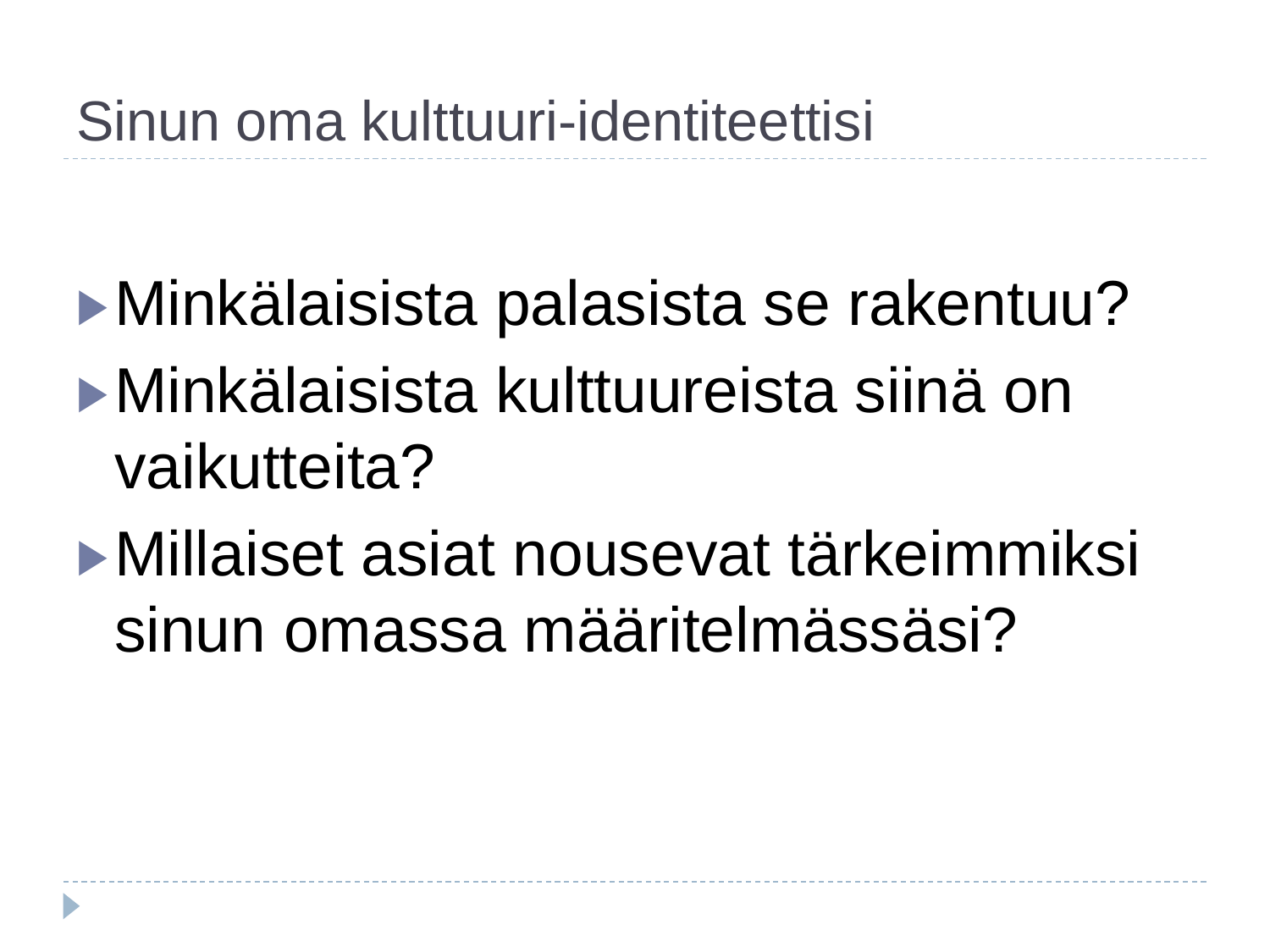

# Sinun oma kulttuuri-identiteettisi

Minkälaisista palasista se rakentuu?
Minkälaisista kulttuureista siinä on vaikutteita?
Millaiset asiat nousevat tärkeimmiksi sinun omassa määritelmässäsi?